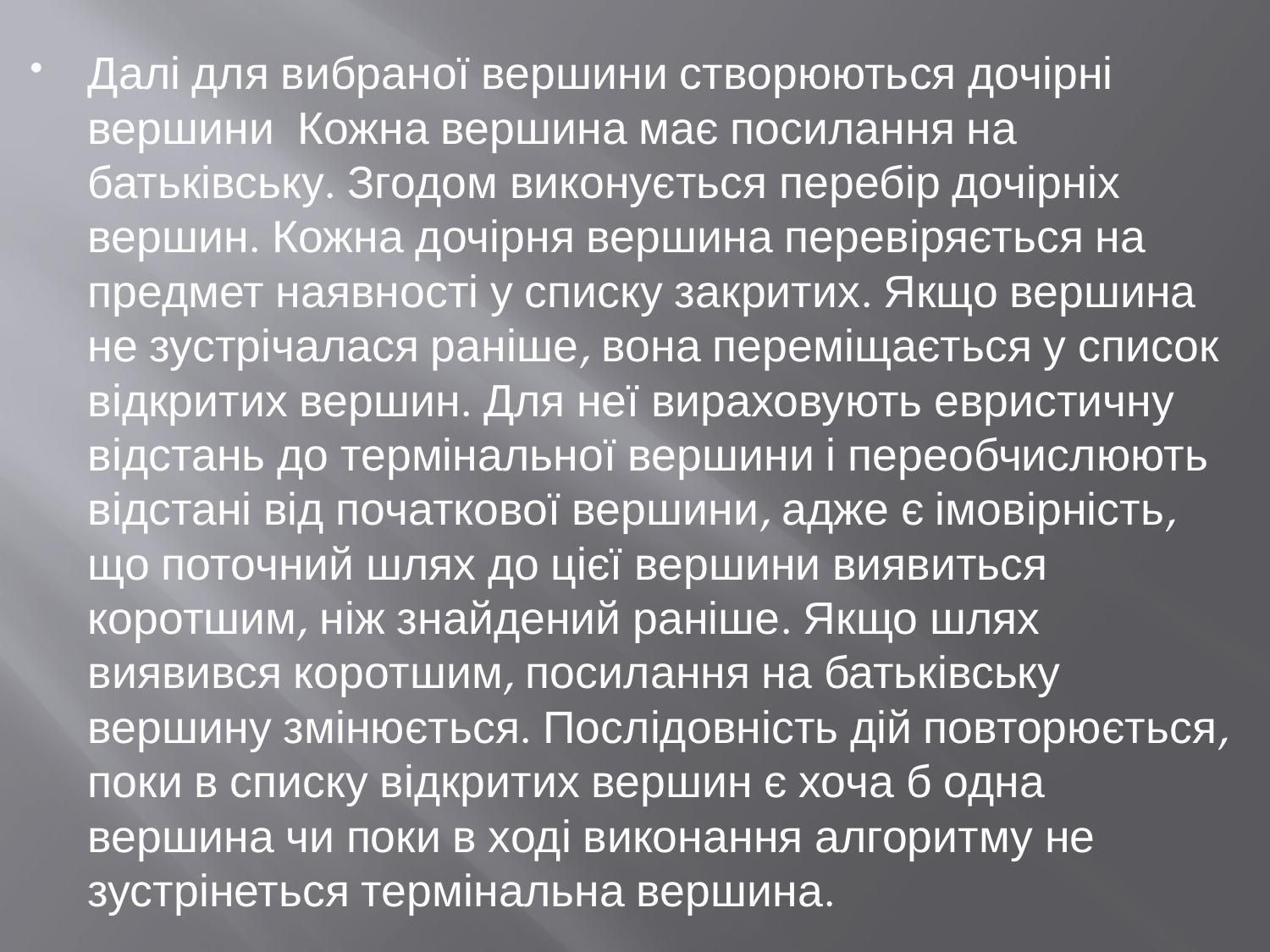

Далі для вибраної вершини створюються дочірні вершини  Кожна вершина має посилання на батьківську. Згодом виконується перебір дочірніх вершин. Кожна дочірня вершина перевіряється на предмет наявності у списку закритих. Якщо вершина не зустрічалася раніше, вона переміщається у список відкритих вершин. Для неї вираховують евристичну відстань до термінальної вершини і переобчислюють відстані від початкової вершини, адже є імовірність, що поточний шлях до цієї вершини виявиться коротшим, ніж знайдений раніше. Якщо шлях виявився коротшим, посилання на батьківську вершину змінюється. Послідовність дій повторюється, поки в списку відкритих вершин є хоча б одна вершина чи поки в ході виконання алгоритму не зустрінеться термінальна вершина.